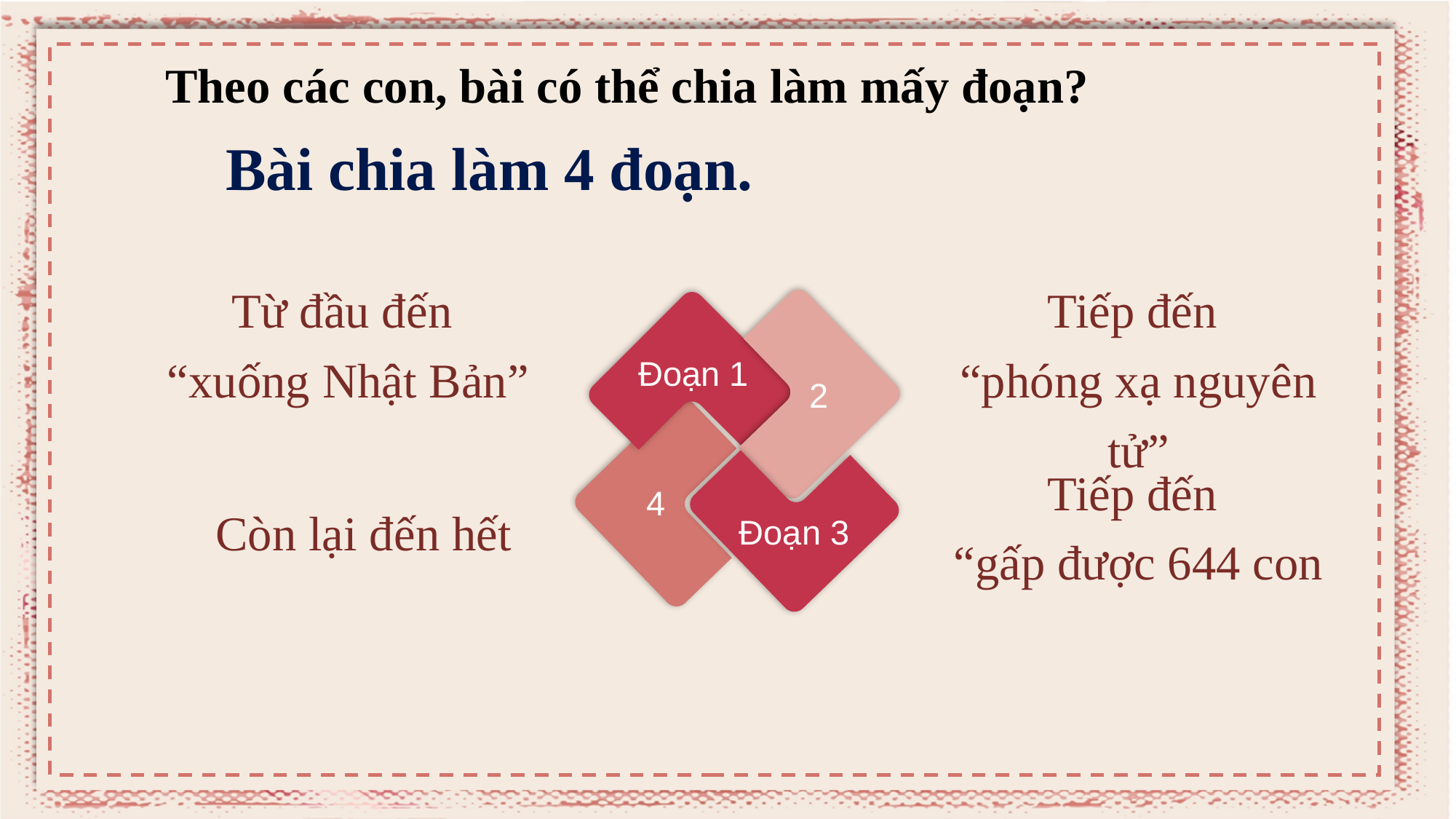

Theo các con, bài có thể chia làm mấy đoạn?
Bài chia làm 4 đoạn.
Từ đầu đến
“xuống Nhật Bản”
Tiếp đến
“phóng xạ nguyên tử”
2
Đoạn 1
4
Đoạn 3
Tiếp đến
“gấp được 644 con
Còn lại đến hết